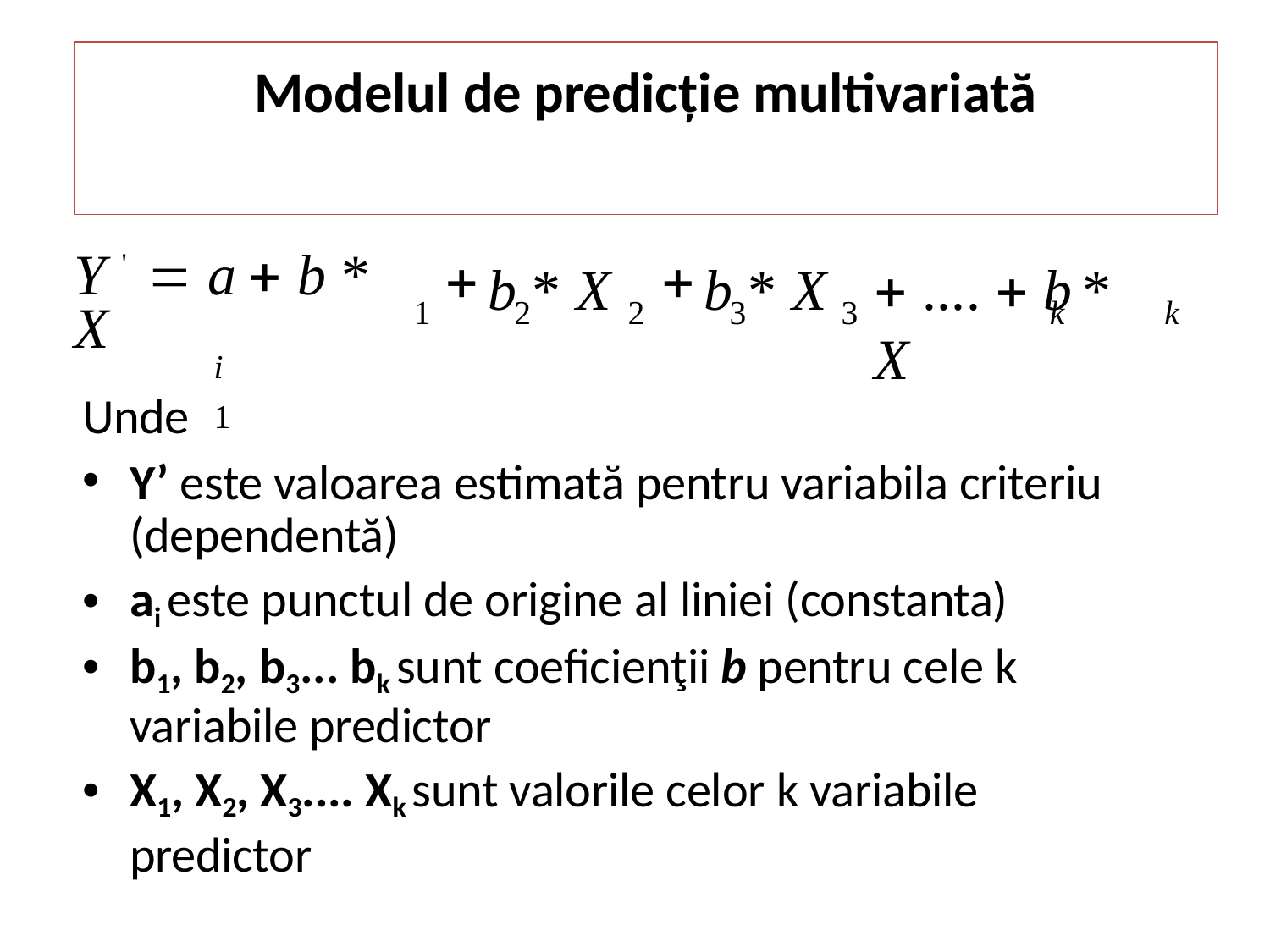

# Modelul de predicție multivariată
Y '	= a	+ b * X
i	1
b	* X
b	* X
+ .... + b	* X
1
2
2
3
3
k
k
Unde
Y’ este valoarea estimată pentru variabila criteriu  (dependentă)
ai este punctul de origine al liniei (constanta)
b1, b2, b3... bk sunt coeficienţii b pentru cele k  variabile predictor
X1, X2, X3.... Xk sunt valorile celor k variabile predictor